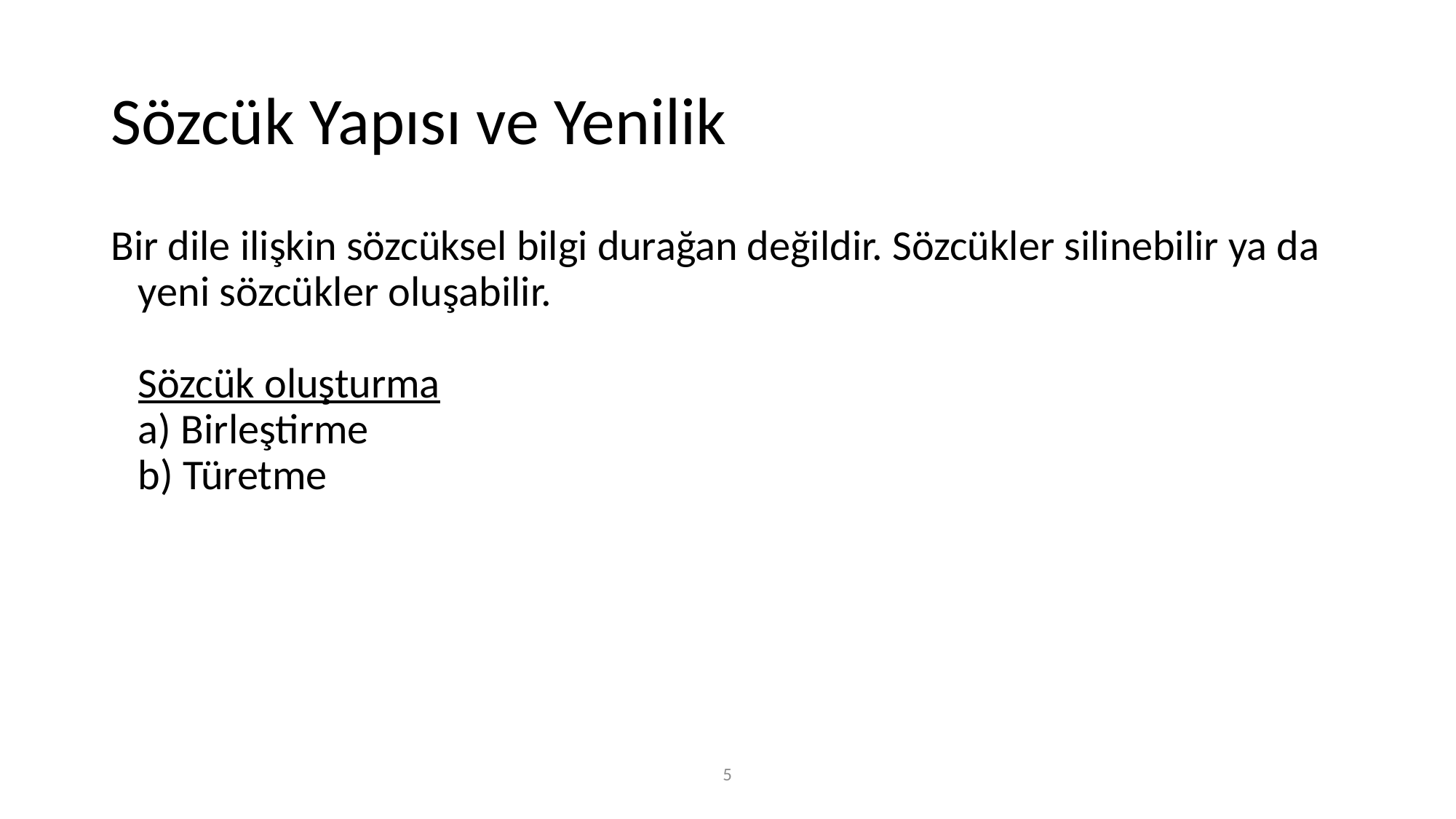

# Sözcük Yapısı ve Yenilik
Bir dile ilişkin sözcüksel bilgi durağan değildir. Sözcükler silinebilir ya da yeni sözcükler oluşabilir.
Sözcük oluşturma
a) Birleştirme
b) Türetme
5